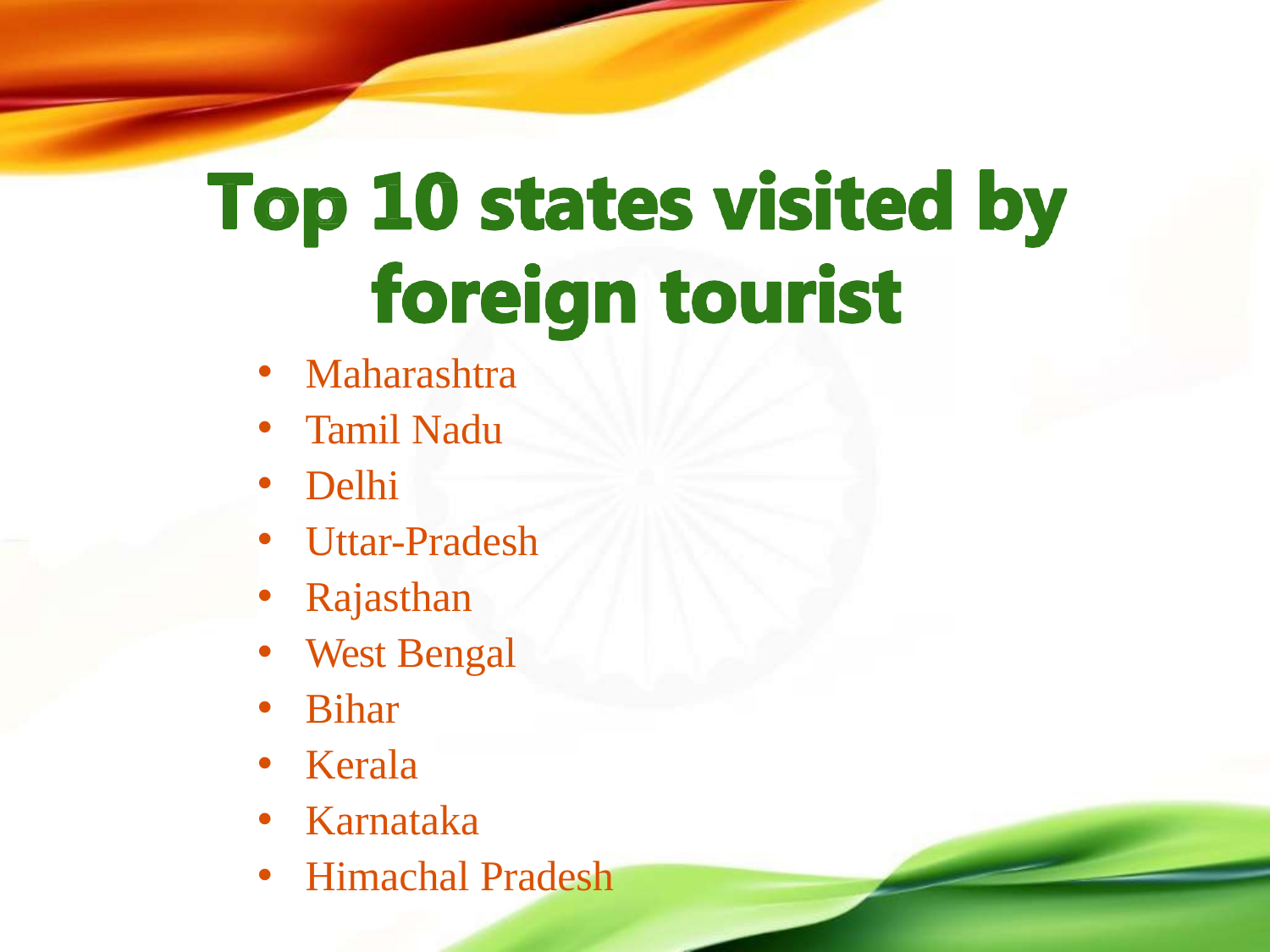

Maharashtra
Tamil Nadu
Delhi
Uttar-Pradesh
Rajasthan
West Bengal
Bihar
Kerala
Karnataka
Himachal Pradesh